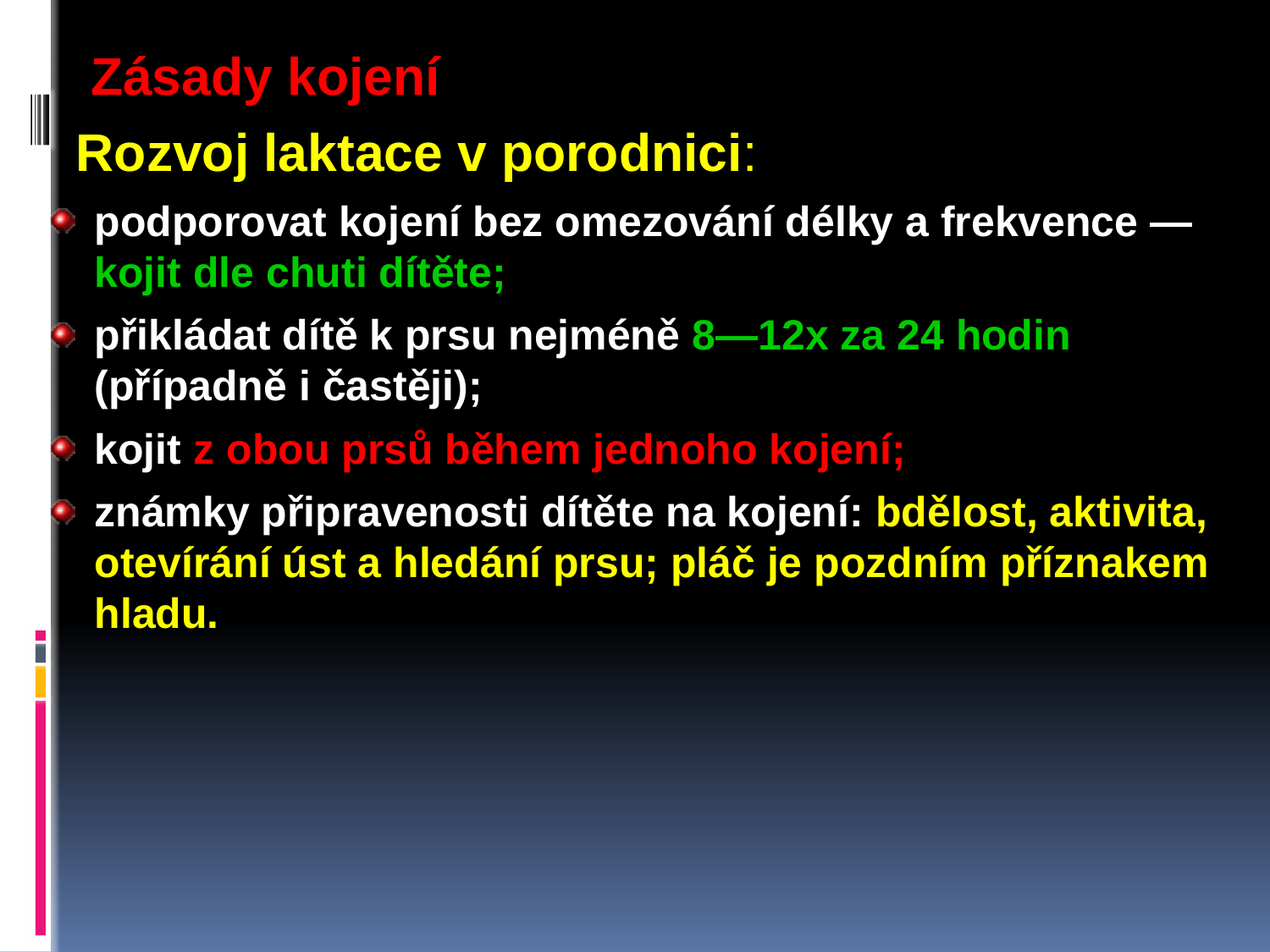

Zásady kojení
  Rozvoj laktace v porodnici:
podporovat kojení bez omezování délky a frekvence — kojit dle chuti dítěte;
přikládat dítě k prsu nejméně 8—12x za 24 hodin (případně i častěji);
kojit z obou prsů během jednoho kojení;
známky připravenosti dítěte na kojení: bdělost, aktivita, otevírání úst a hledání prsu; pláč je pozdním příznakem hladu.